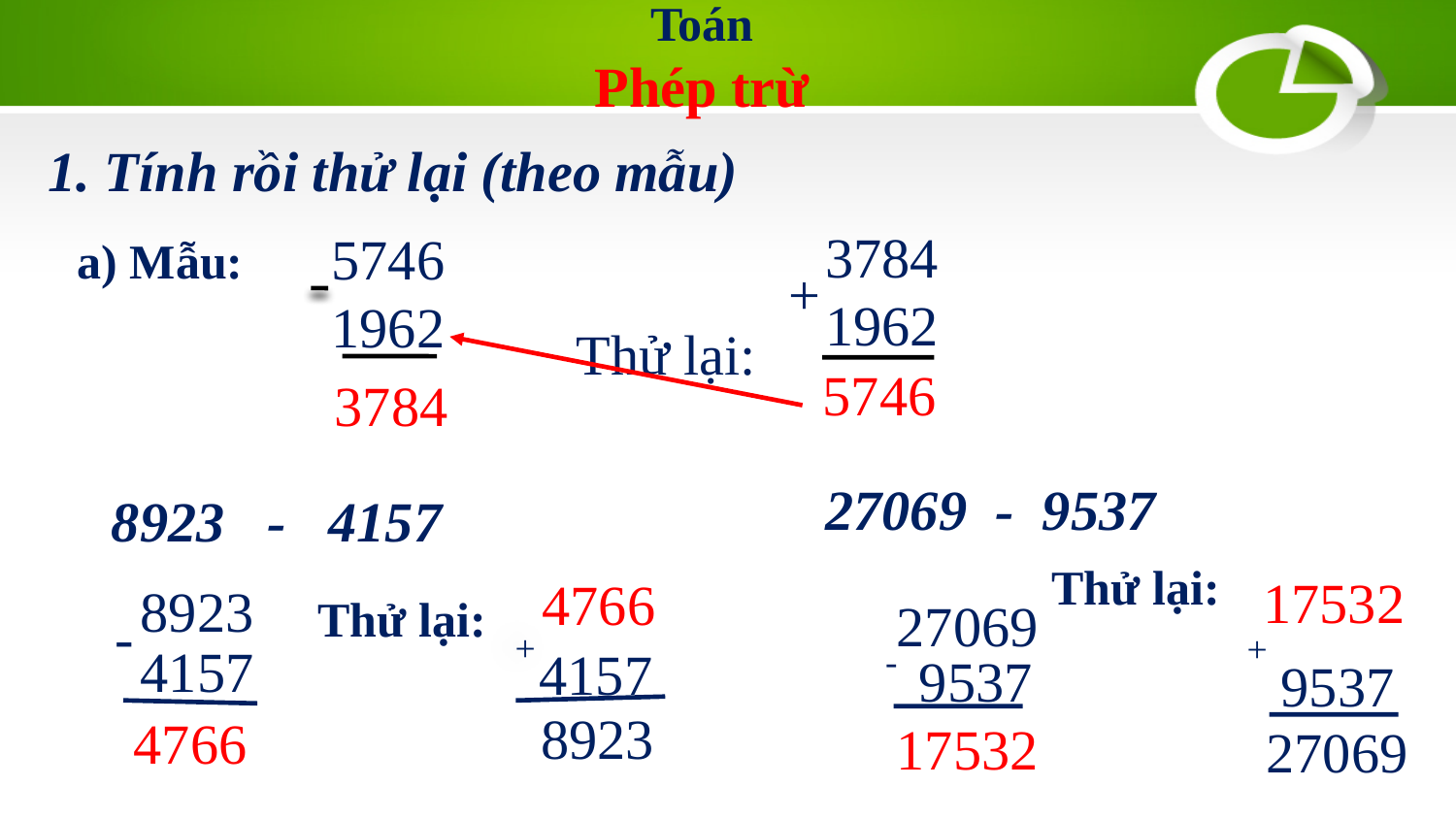

Toán
Phép trừ
1. Tính rồi thử lại (theo mẫu)
3784
1962
+

5746
1962

a) Mẫu:
Thử lại:

5746
3784
27069  -  9537
8923   -   4157
Thử lại:
17532
4766
8923
Thử lại:
27069
-
+
+
4157
4157
-
9537
9537
8923

4766

17532

27069